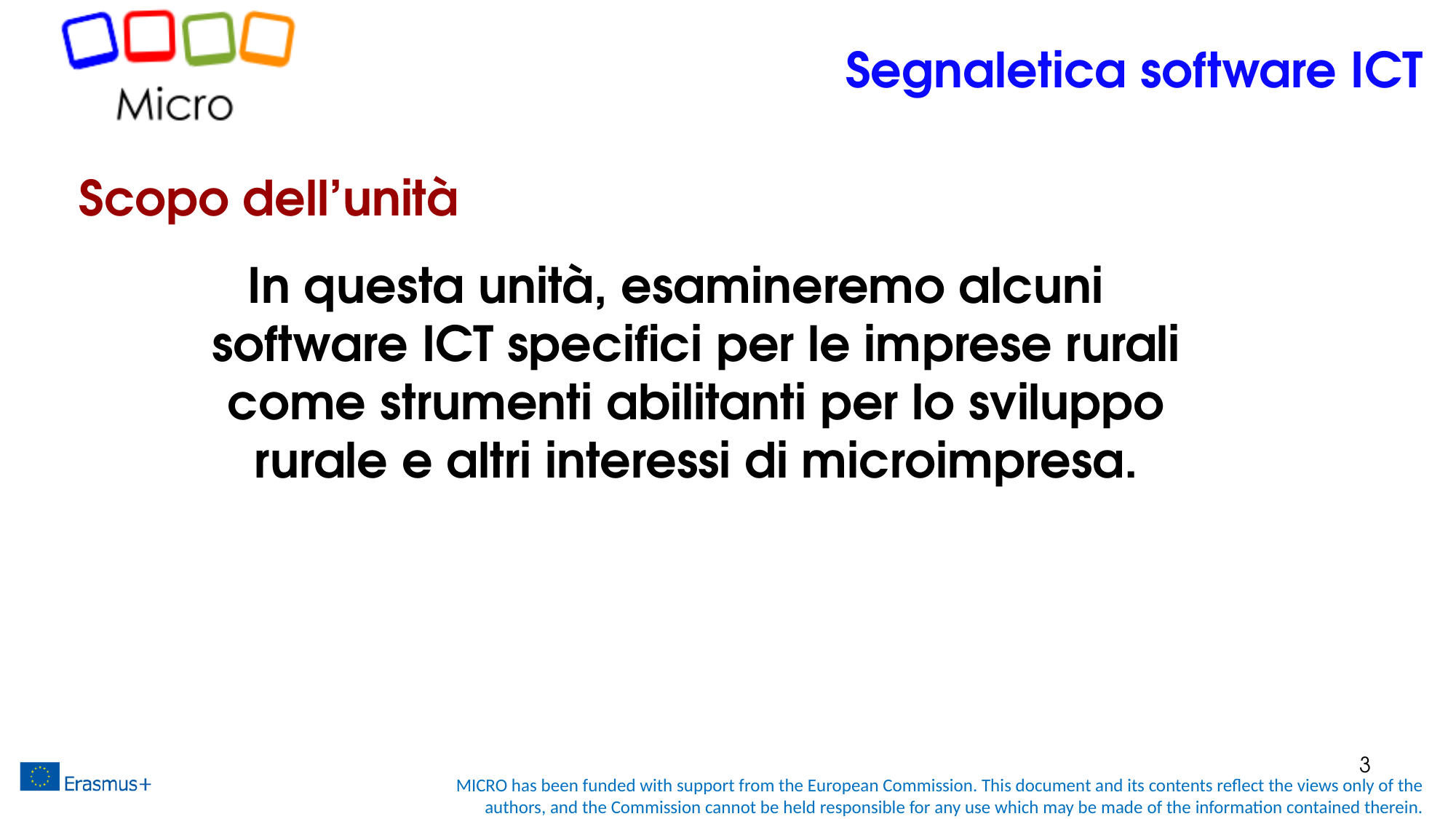

# Segnaletica software ICT
Scopo dell’unità
In questa unità, esamineremo alcuni software ICT specifici per le imprese rurali come strumenti abilitanti per lo sviluppo rurale e altri interessi di microimpresa.
3